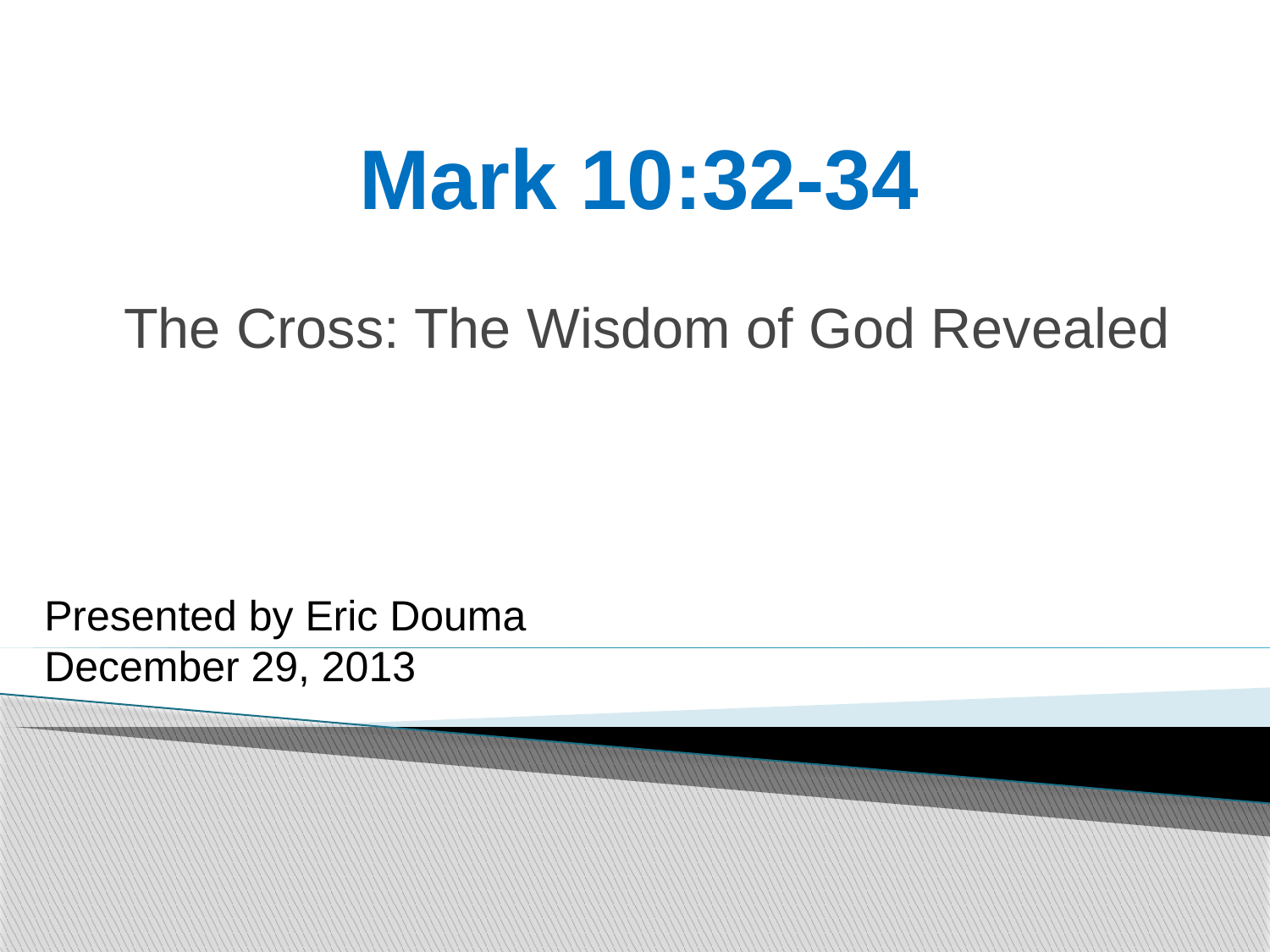

# Mark 10:32-34
The Cross: The Wisdom of God Revealed
Presented by Eric Douma
December 29, 2013